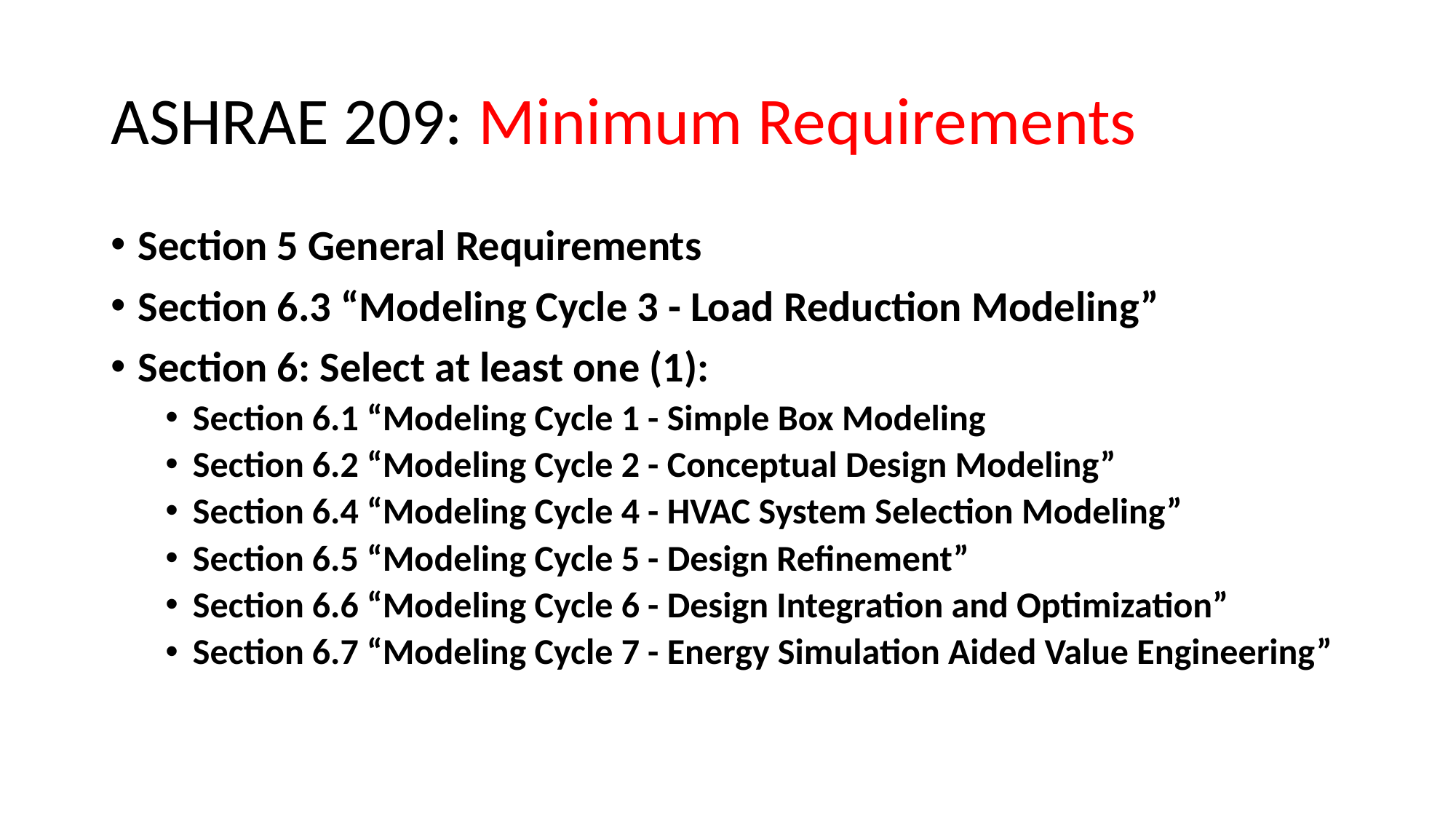

# ASHRAE 209: Minimum Requirements
Section 5 General Requirements
Section 6.3 “Modeling Cycle 3 - Load Reduction Modeling”
Section 6: Select at least one (1):
Section 6.1 “Modeling Cycle 1 - Simple Box Modeling
Section 6.2 “Modeling Cycle 2 - Conceptual Design Modeling”
Section 6.4 “Modeling Cycle 4 - HVAC System Selection Modeling”
Section 6.5 “Modeling Cycle 5 - Design Refinement”
Section 6.6 “Modeling Cycle 6 - Design Integration and Optimization”
Section 6.7 “Modeling Cycle 7 - Energy Simulation Aided Value Engineering”